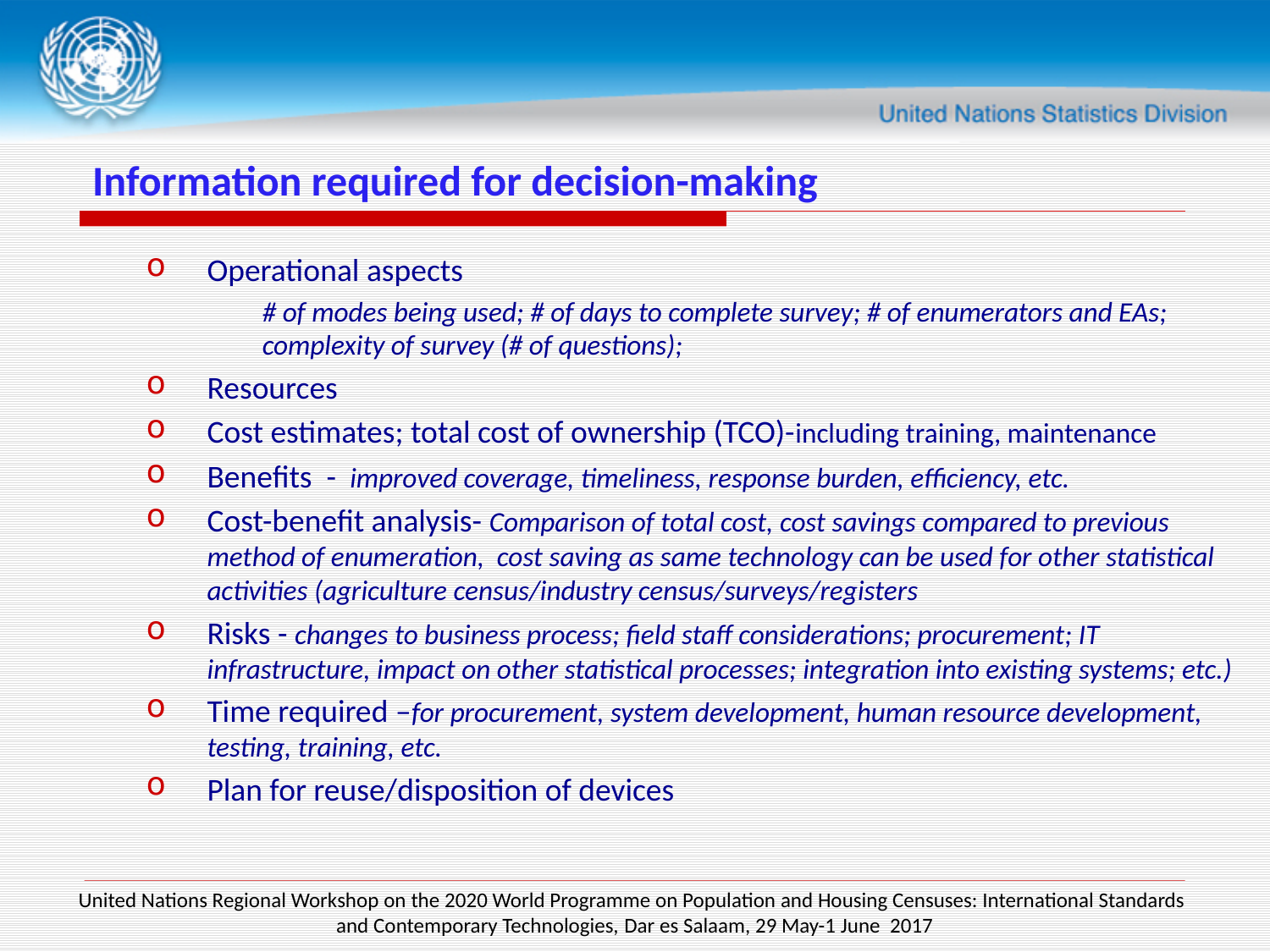

# Information required for decision-making
Operational aspects
# of modes being used; # of days to complete survey; # of enumerators and EAs; complexity of survey (# of questions);
Resources
Cost estimates; total cost of ownership (TCO)-including training, maintenance
Benefits  -  improved coverage, timeliness, response burden, efficiency, etc.
Cost-benefit analysis- Comparison of total cost, cost savings compared to previous method of enumeration,  cost saving as same technology can be used for other statistical activities (agriculture census/industry census/surveys/registers
Risks - changes to business process; field staff considerations; procurement; IT infrastructure, impact on other statistical processes; integration into existing systems; etc.)
Time required –for procurement, system development, human resource development, testing, training, etc.
Plan for reuse/disposition of devices